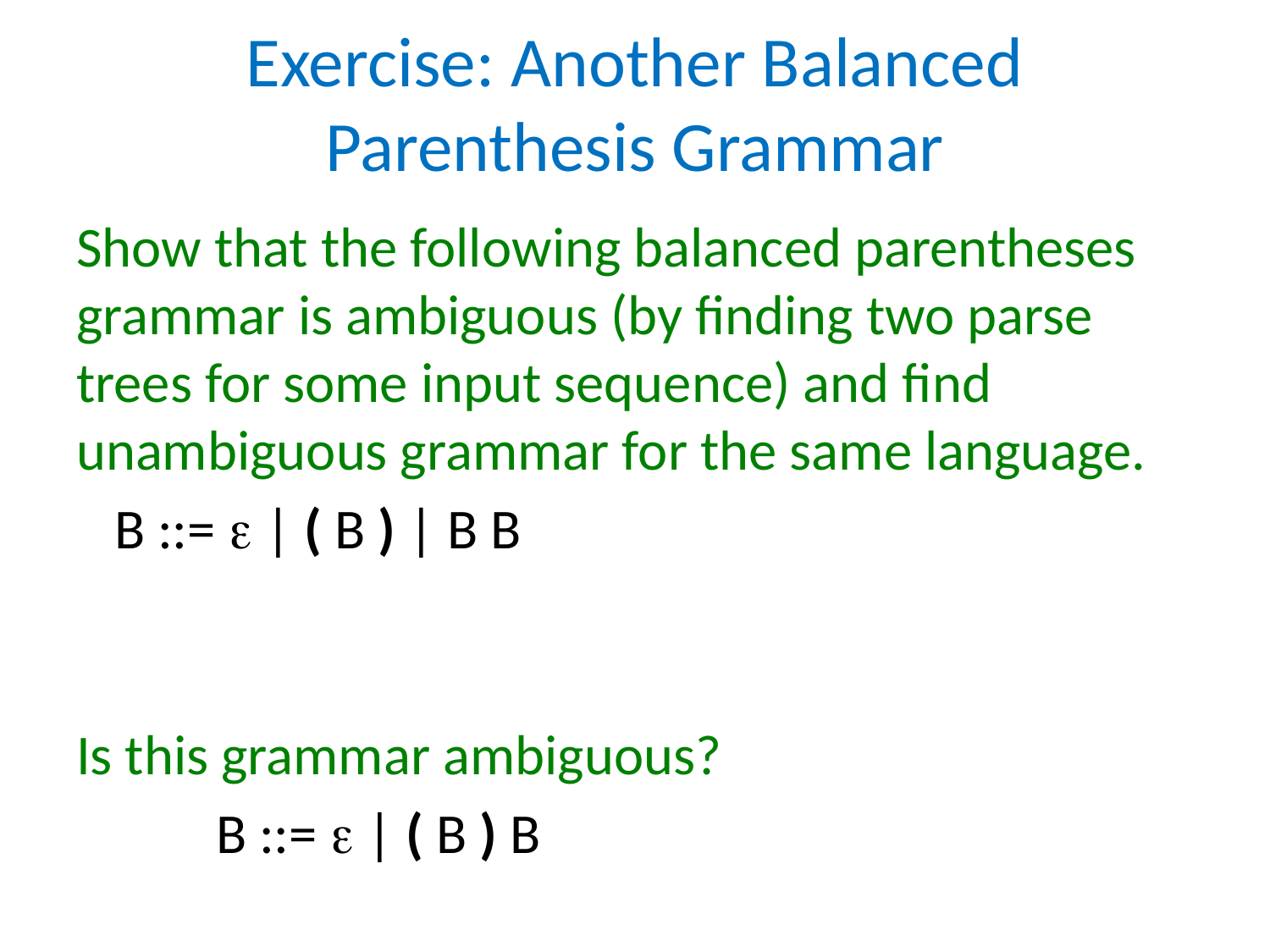

# Exercise: Another Balanced Parenthesis Grammar
Show that the following balanced parentheses grammar is ambiguous (by finding two parse trees for some input sequence) and find unambiguous grammar for the same language.
   B ::= ε | ( B ) | B B

Is this grammar ambiguous?
	 B ::= ε | ( B ) B